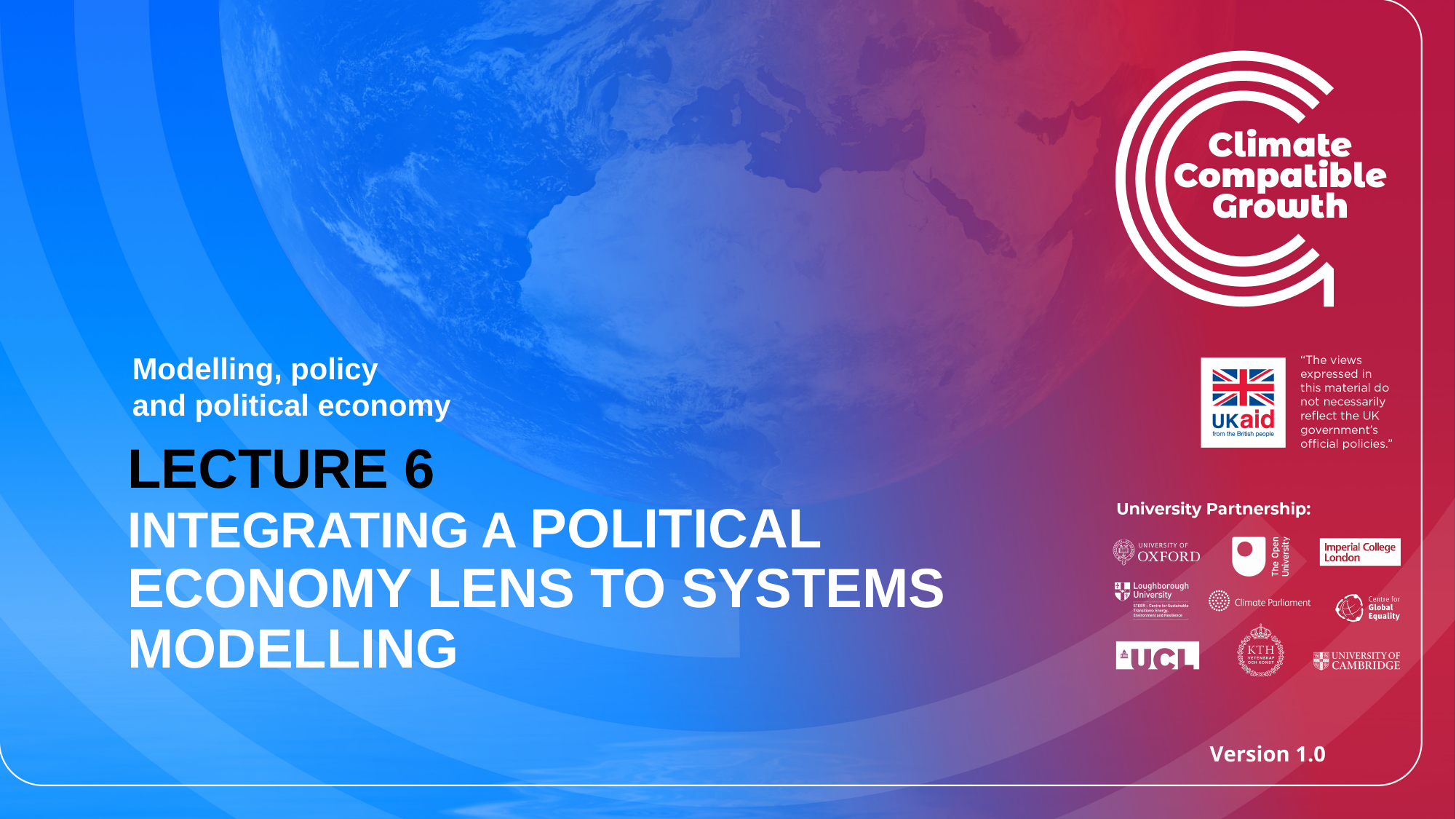

Modelling, policy
and political economy
LECTURE 6 
Integrating A political economy Lens to systems modelling
Version 1.0